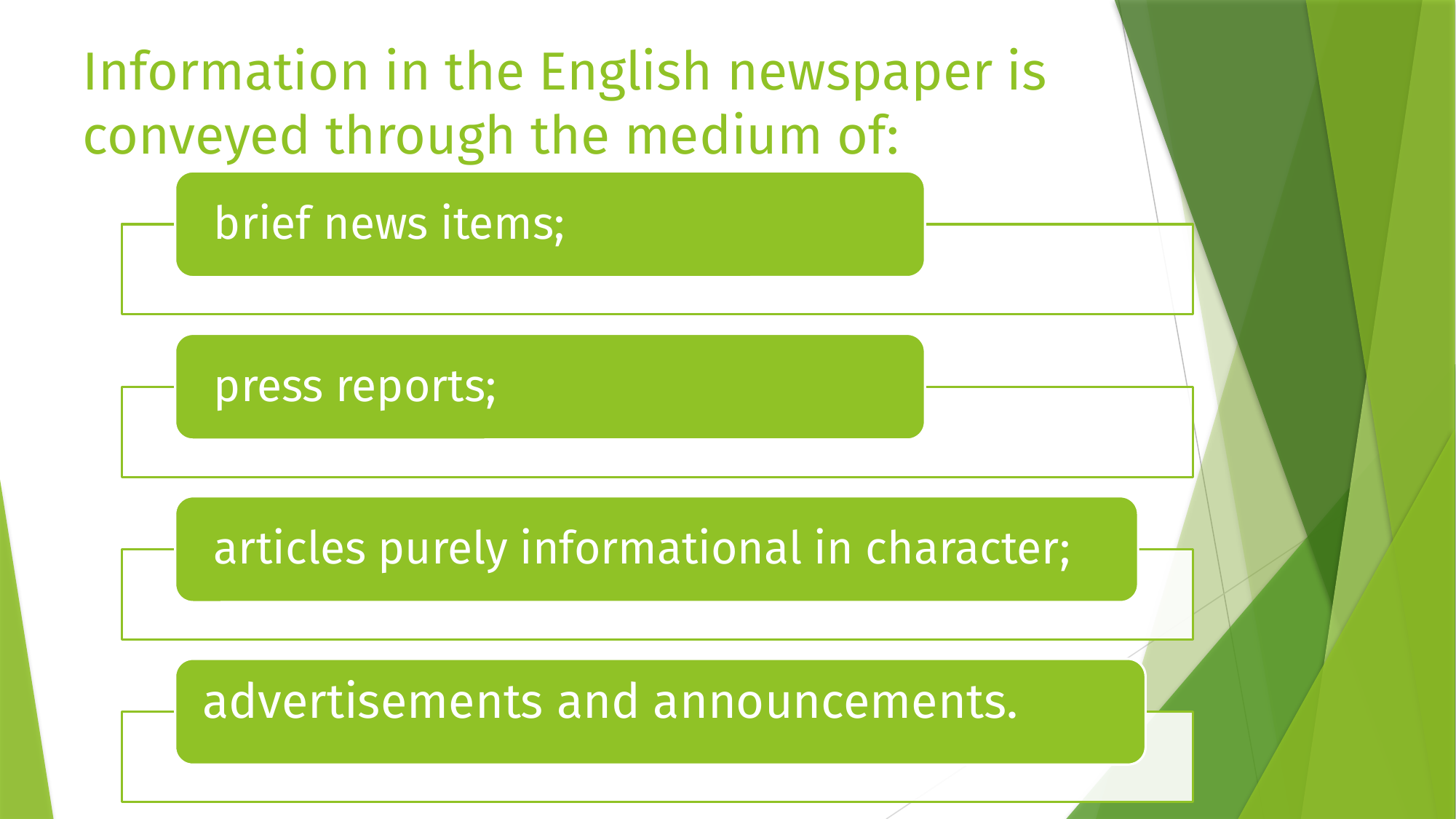

# Information in the English newspaper is conveyed through the medium of:
brief news items;
press reports;
articles purely informational in character;

advertisements and announcements.
advertisements and announcements.